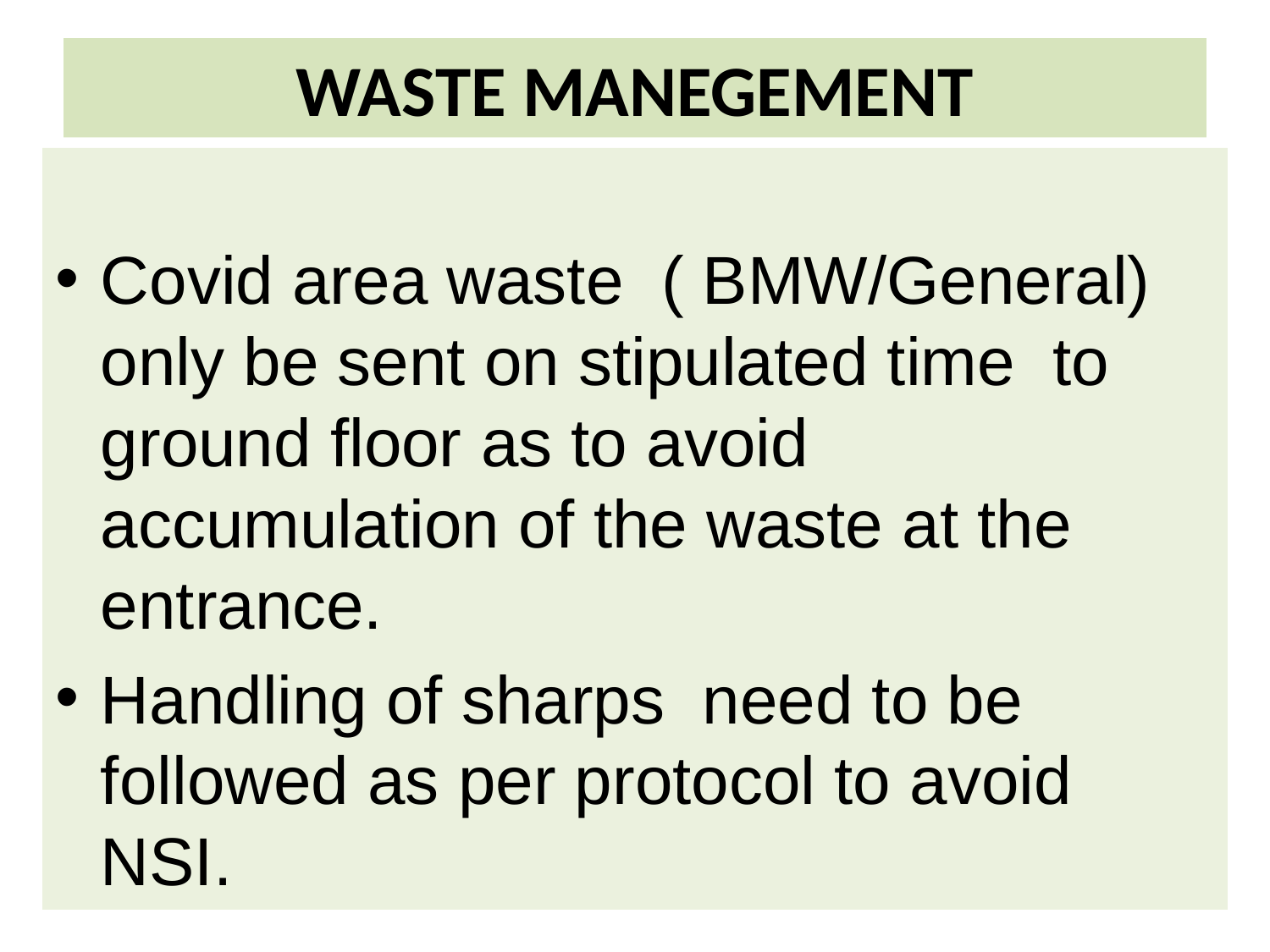

# WASTE MANEGEMENT

Covid area waste  ( BMW/General) only be sent on stipulated time  to ground floor as to avoid accumulation of the waste at the entrance.
Handling of sharps  need to be followed as per protocol to avoid NSI.